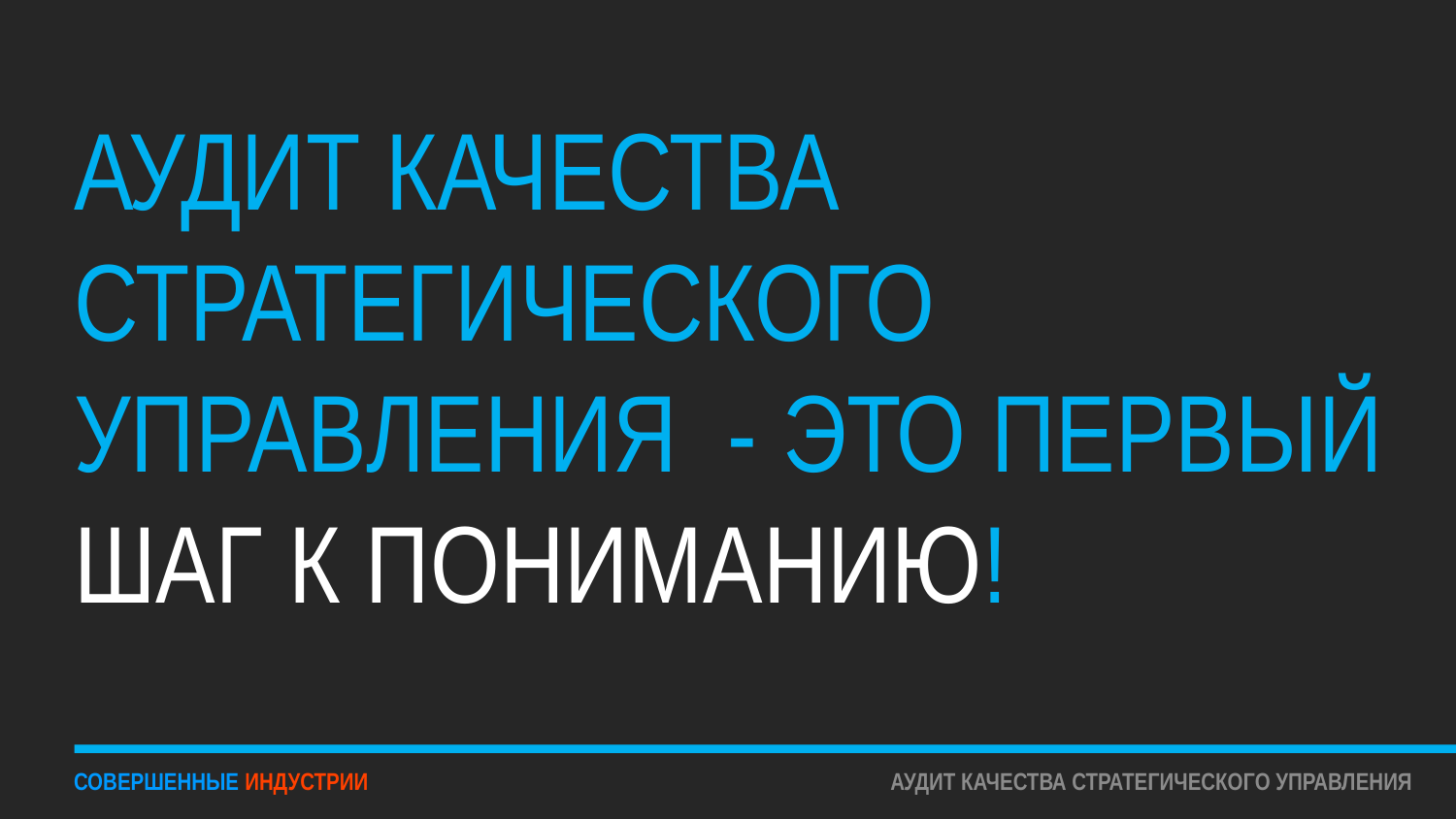

# АУДИТ КАЧЕСТВА СТРАТЕГИЧЕСКОГО УПРАВЛЕНИЯ  - ЭТО ПЕРВЫЙ ШАГ К ПОНИМАНИЮ!
СОВЕРШЕННЫЕ ИНДУСТРИИ
АУДИТ КАЧЕСТВА СТРАТЕГИЧЕСКОГО УПРАВЛЕНИЯ